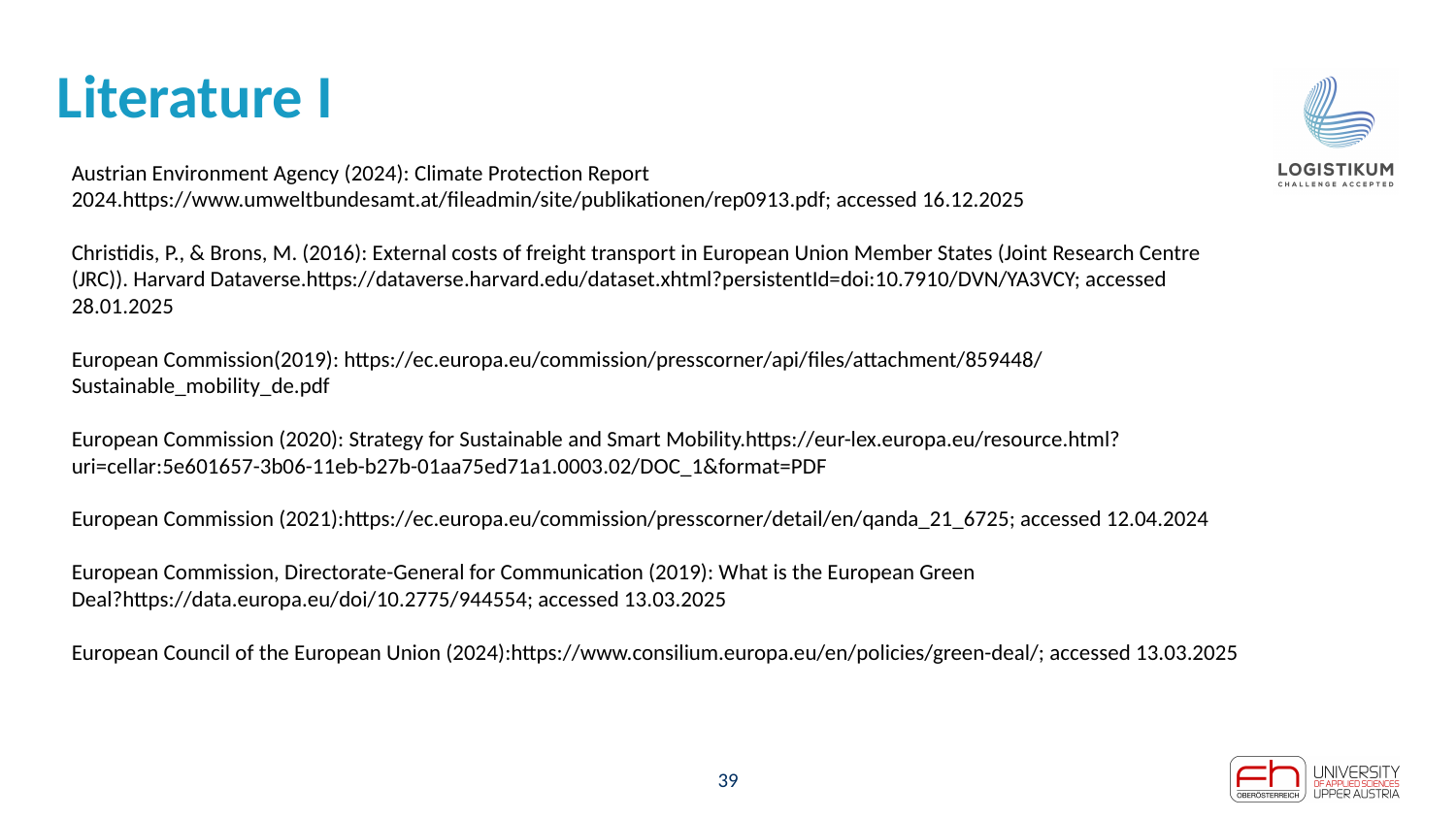

# Literature I
Austrian Environment Agency (2024): Climate Protection Report 2024.https://www.umweltbundesamt.at/fileadmin/site/publikationen/rep0913.pdf; accessed 16.12.2025

Christidis, P., & Brons, M. (2016): External costs of freight transport in European Union Member States (Joint Research Centre (JRC)). Harvard Dataverse.https://dataverse.harvard.edu/dataset.xhtml?persistentId=doi:10.7910/DVN/YA3VCY; accessed 28.01.2025

European Commission(2019): https://ec.europa.eu/commission/presscorner/api/files/attachment/859448/Sustainable_mobility_de.pdf

European Commission (2020): Strategy for Sustainable and Smart Mobility.https://eur-lex.europa.eu/resource.html?uri=cellar:5e601657-3b06-11eb-b27b-01aa75ed71a1.0003.02/DOC_1&format=PDF

European Commission (2021):https://ec.europa.eu/commission/presscorner/detail/en/qanda_21_6725; accessed 12.04.2024

European Commission, Directorate-General for Communication (2019): What is the European Green Deal?https://data.europa.eu/doi/10.2775/944554; accessed 13.03.2025

European Council of the European Union (2024):https://www.consilium.europa.eu/en/policies/green-deal/; accessed 13.03.2025

39